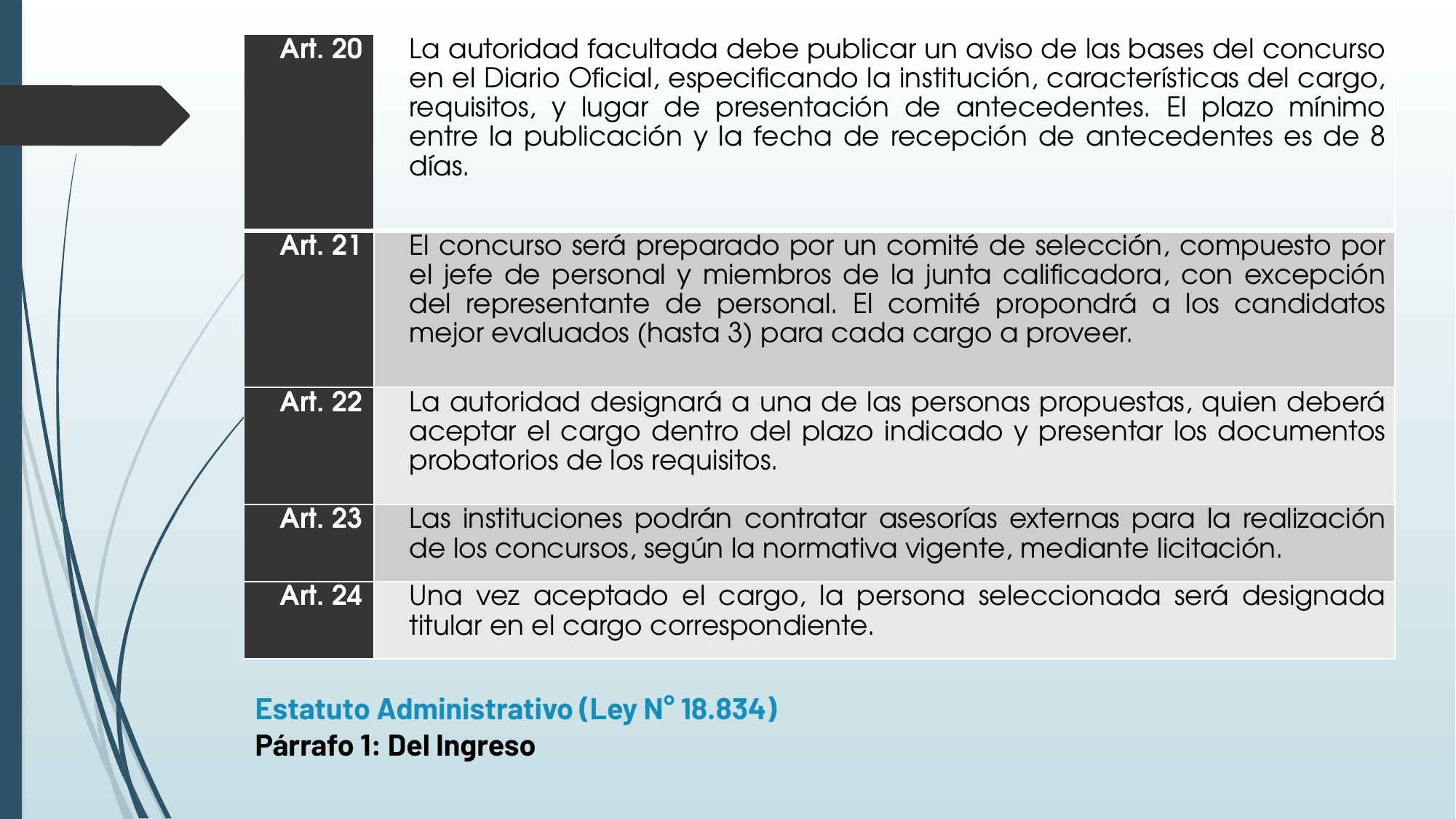

| Art. 20 | La autoridad facultada debe publicar un aviso de las bases del concurso en el Diario Oficial, especificando la institución, características del cargo, requisitos, y lugar de presentación de antecedentes. El plazo mínimo entre la publicación y la fecha de recepción de antecedentes es de 8 días. |
| --- | --- |
| Art. 21 | El concurso será preparado por un comité de selección, compuesto por el jefe de personal y miembros de la junta calificadora, con excepción del representante de personal. El comité propondrá a los candidatos mejor evaluados (hasta 3) para cada cargo a proveer. |
| Art. 22 | La autoridad designará a una de las personas propuestas, quien deberá aceptar el cargo dentro del plazo indicado y presentar los documentos probatorios de los requisitos. |
| Art. 23 | Las instituciones podrán contratar asesorías externas para la realización de los concursos, según la normativa vigente, mediante licitación. |
| Art. 24 | Una vez aceptado el cargo, la persona seleccionada será designada titular en el cargo correspondiente. |
Estatuto Administrativo (Ley N° 18.834)
Párrafo 1: Del Ingreso